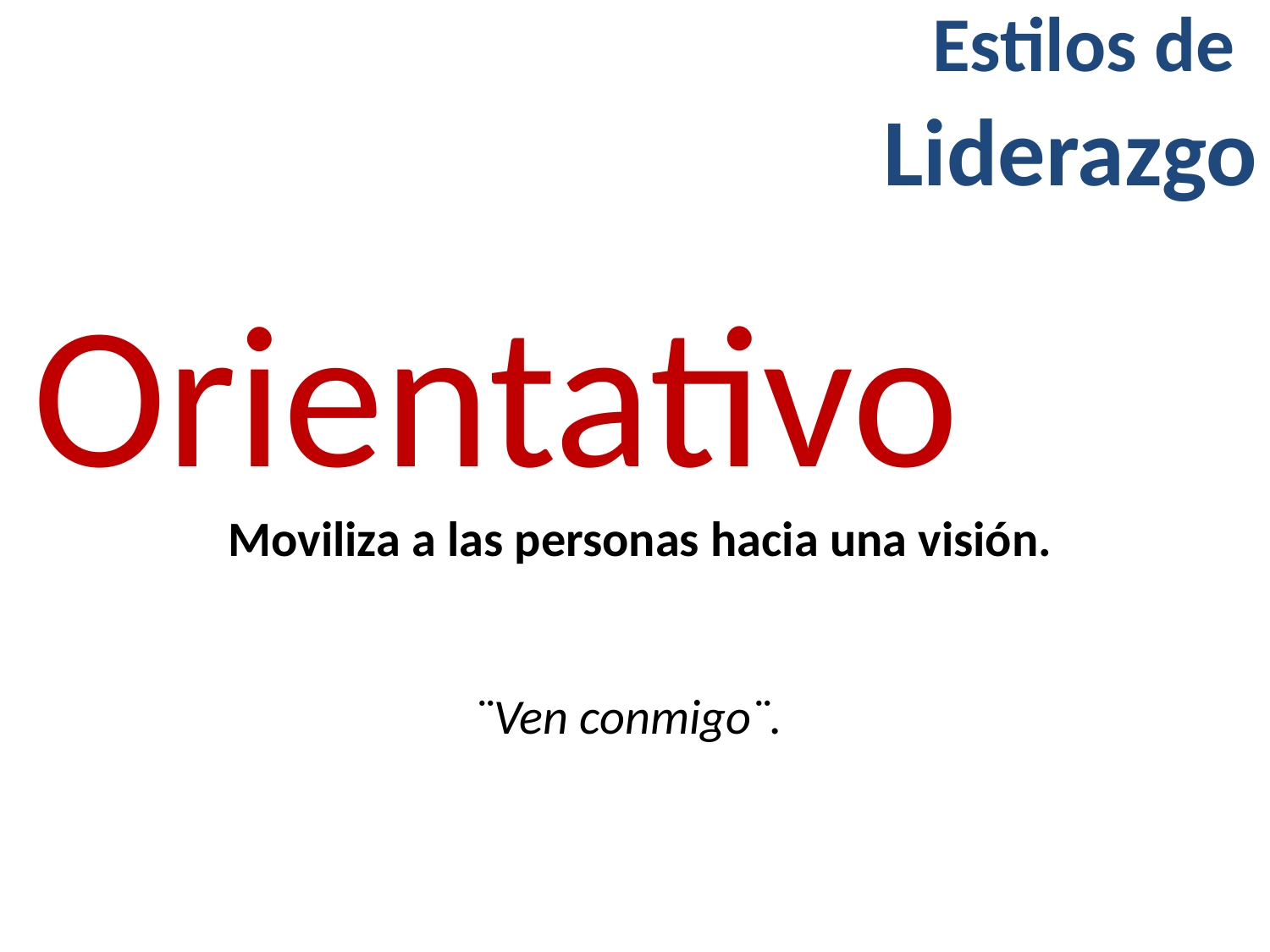

Estilos de
Liderazgo
Orientativo
 Moviliza a las personas hacia una visión.

¨Ven conmigo¨.